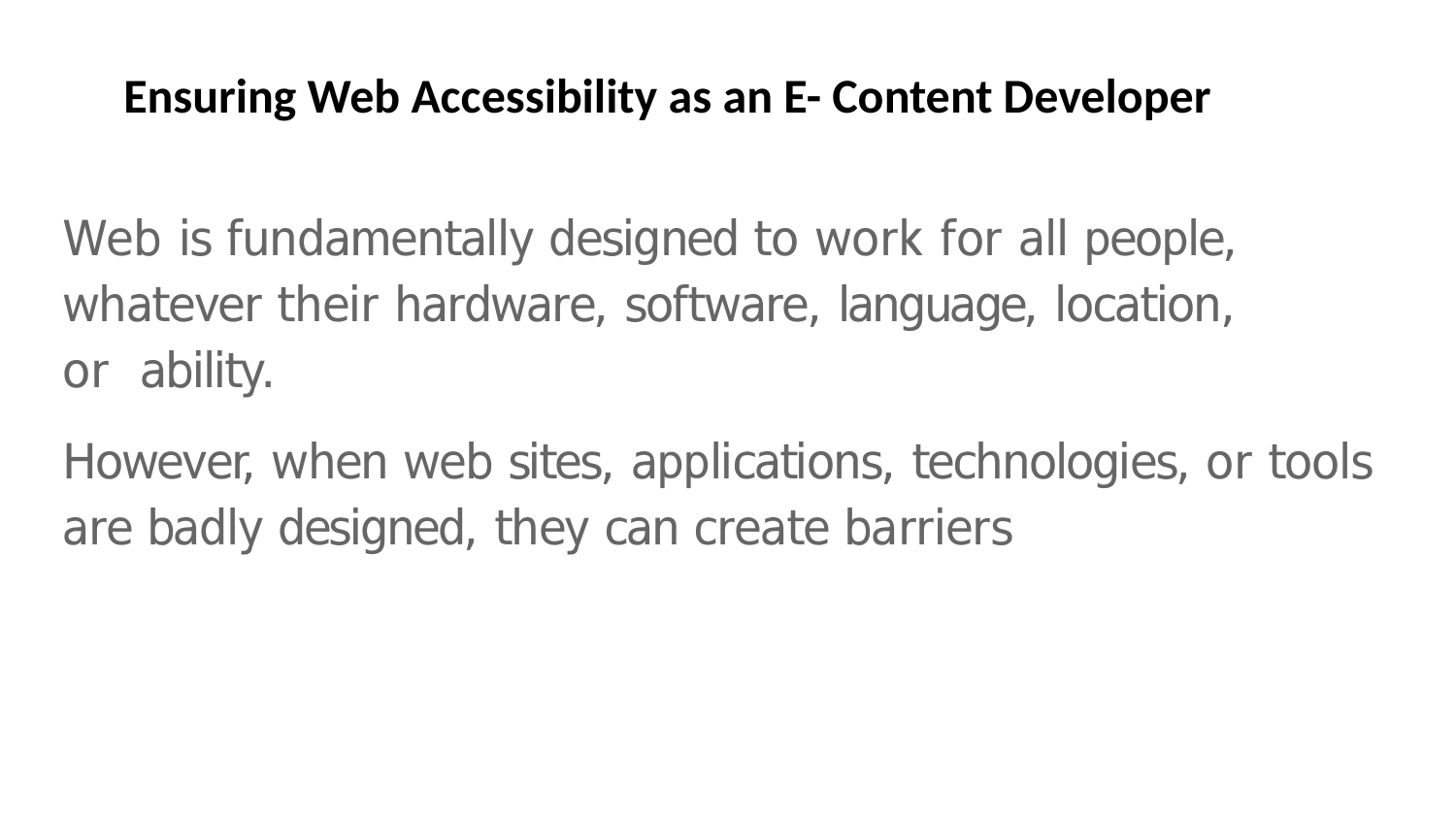

Ensuring Web Accessibility as an E- Content Developer
Web is fundamentally designed to work for all people,  whatever their hardware, software, language, location, or  ability.
However, when web sites, applications, technologies, or tools  are badly designed, they can create barriers